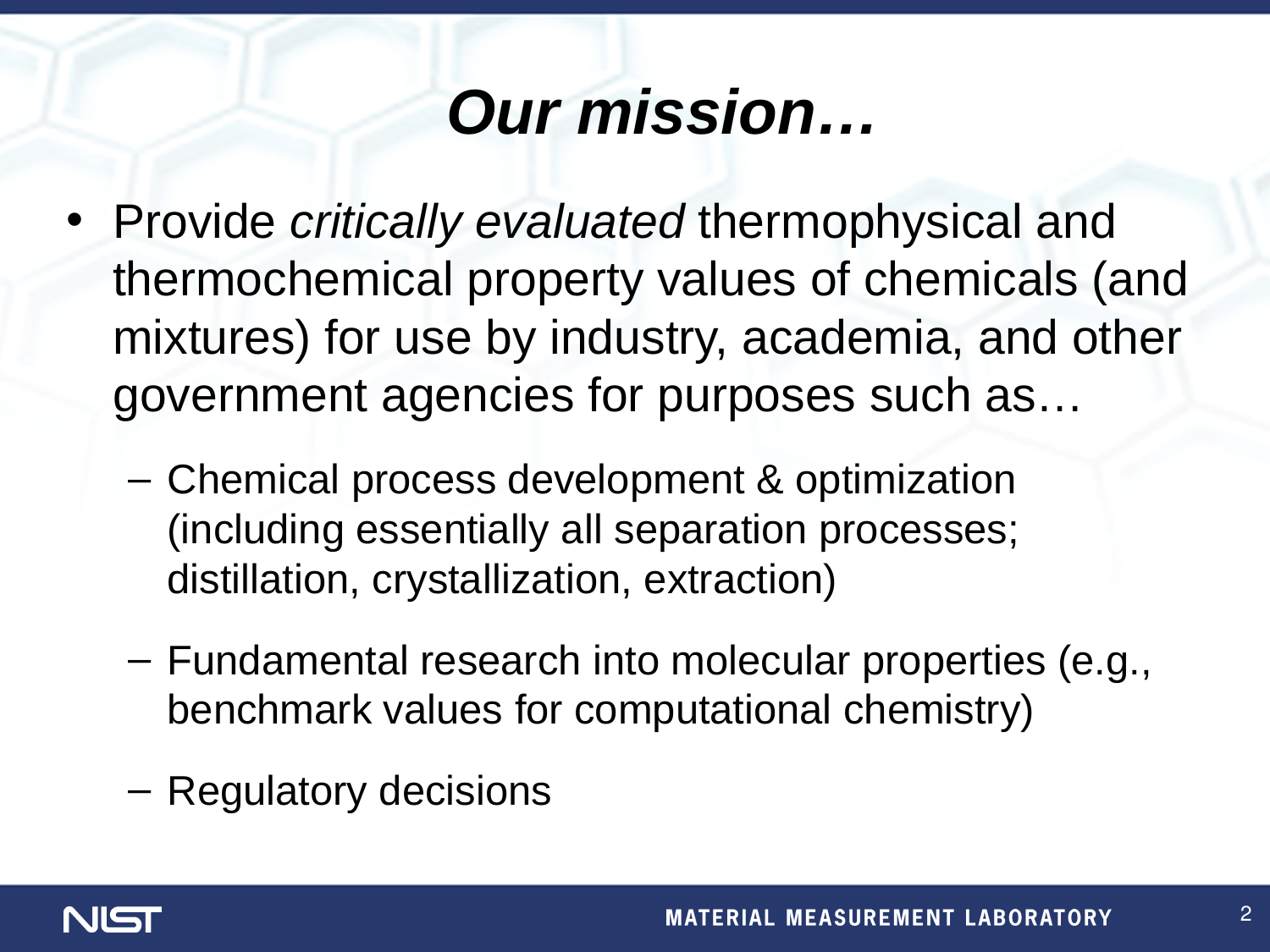

# Our mission…
Provide critically evaluated thermophysical and thermochemical property values of chemicals (and mixtures) for use by industry, academia, and other government agencies for purposes such as…
Chemical process development & optimization (including essentially all separation processes; distillation, crystallization, extraction)
Fundamental research into molecular properties (e.g., benchmark values for computational chemistry)
Regulatory decisions